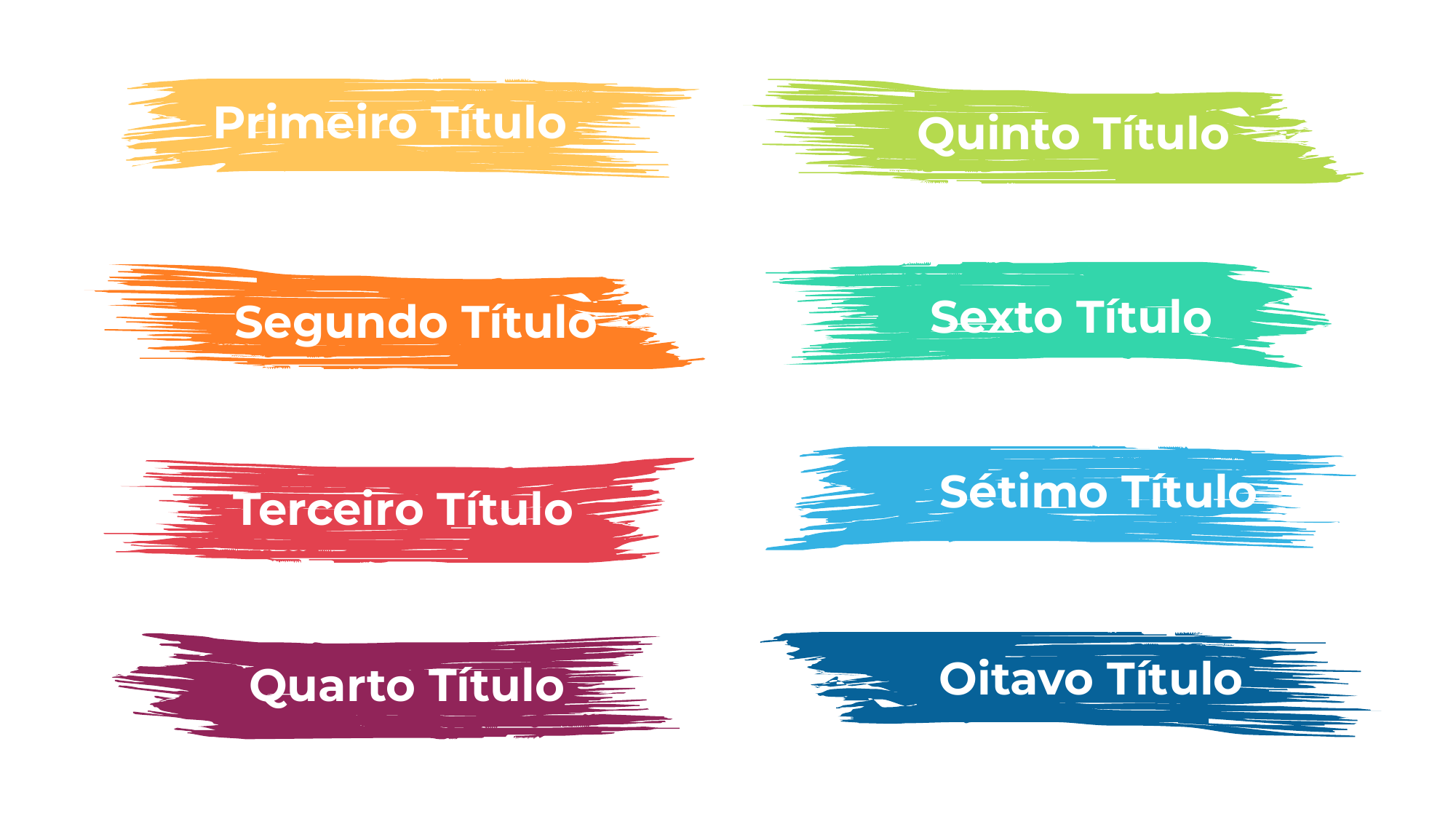

Primeiro Título
Quinto Título

Sexto Título
Segundo Título

Sétimo Título

Terceiro Título

Oitavo Título
Quarto Título